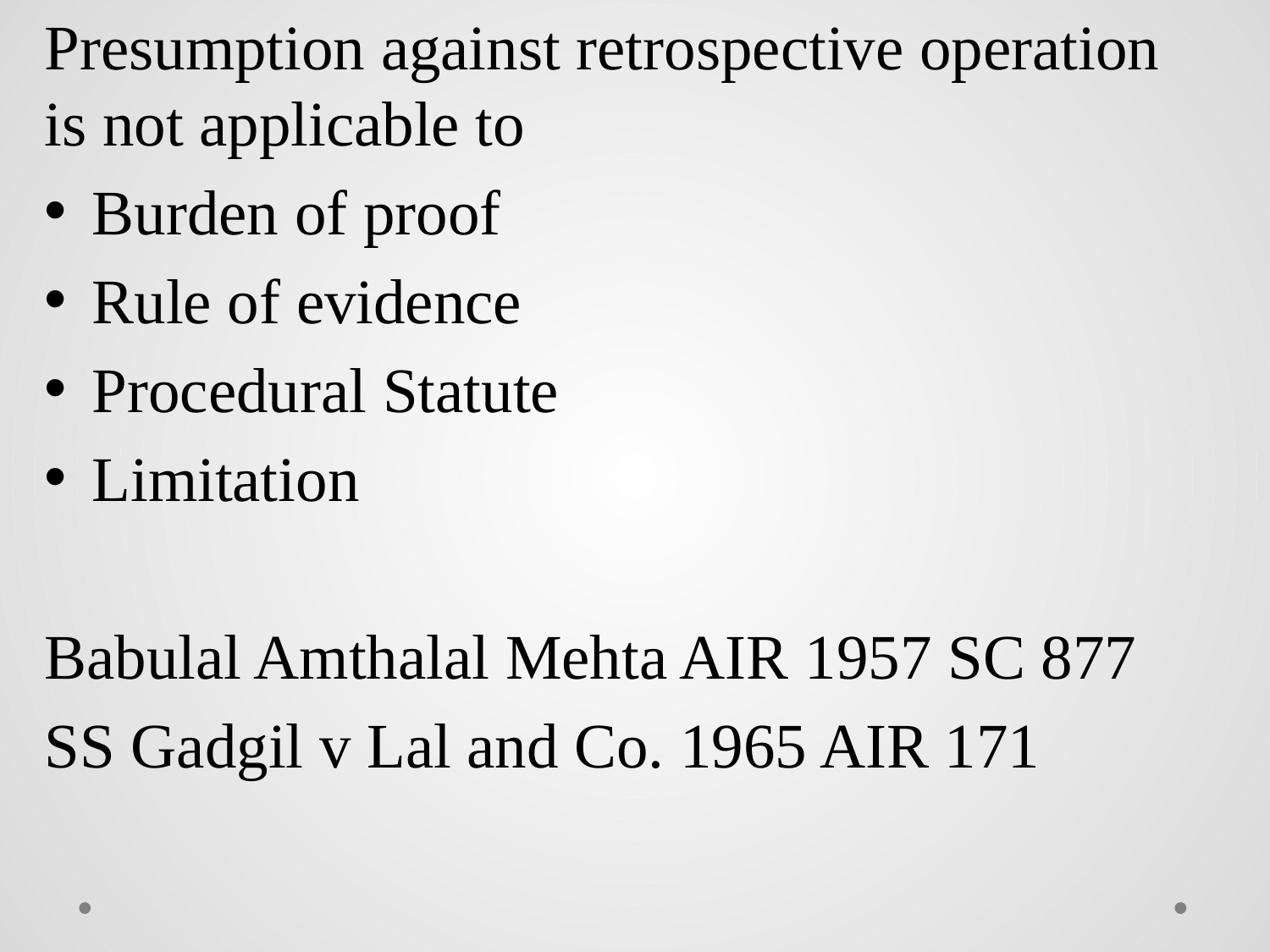

Presumption against retrospective operation is not applicable to
Burden of proof
Rule of evidence
Procedural Statute
Limitation

Babulal Amthalal Mehta AIR 1957 SC 877
SS Gadgil v Lal and Co. 1965 AIR 171